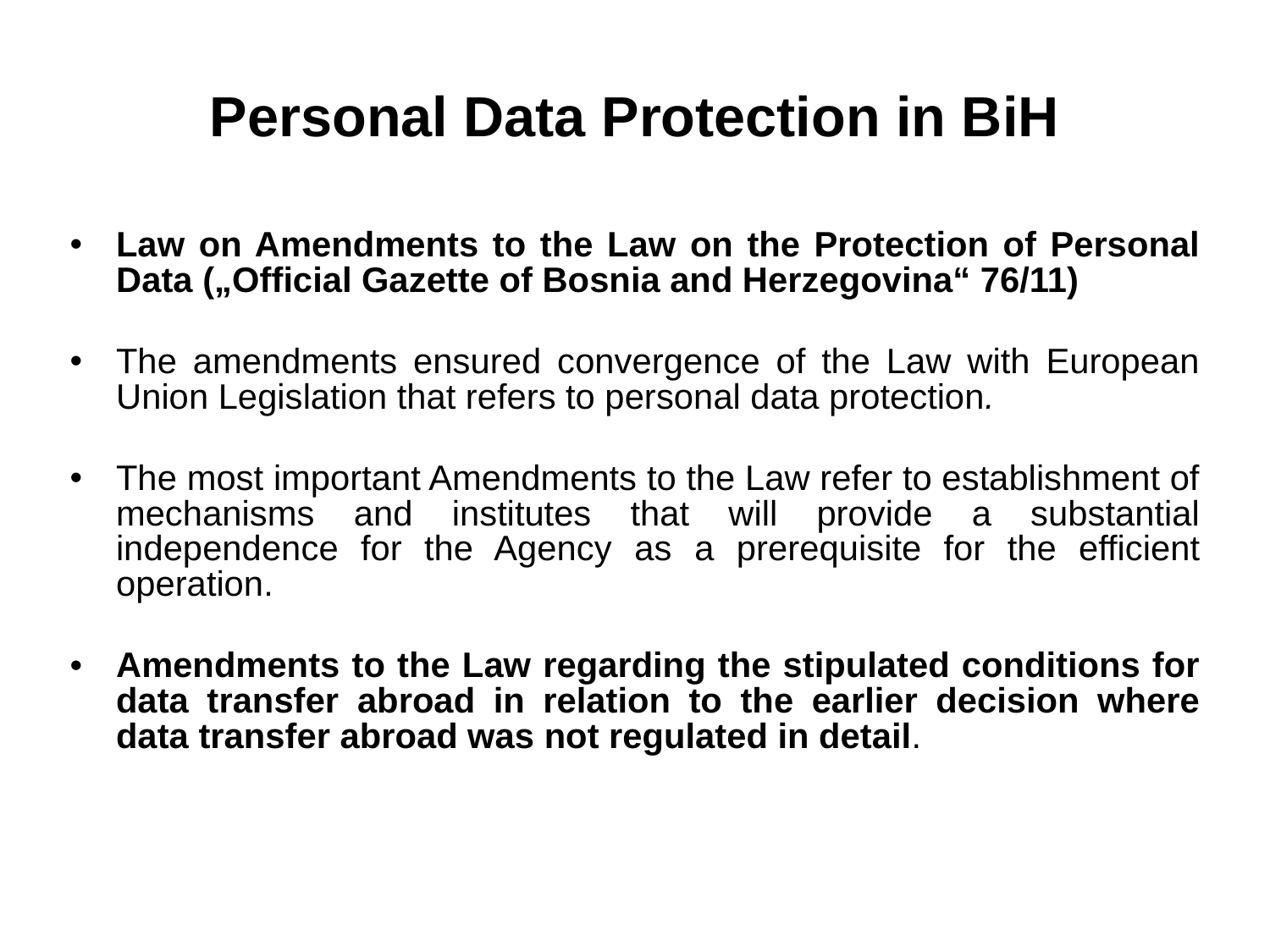

Personal Data Protection in BiH
Law on Amendments to the Law on the Protection of Personal Data („Official Gazette of Bosnia and Herzegovina“ 76/11)

The amendments ensured convergence of the Law with European Union Legislation that refers to personal data protection.

The most important Amendments to the Law refer to establishment of mechanisms and institutes that will provide a substantial independence for the Agency as a prerequisite for the efficient operation.

Amendments to the Law regarding the stipulated conditions for data transfer abroad in relation to the earlier decision where data transfer abroad was not regulated in detail.